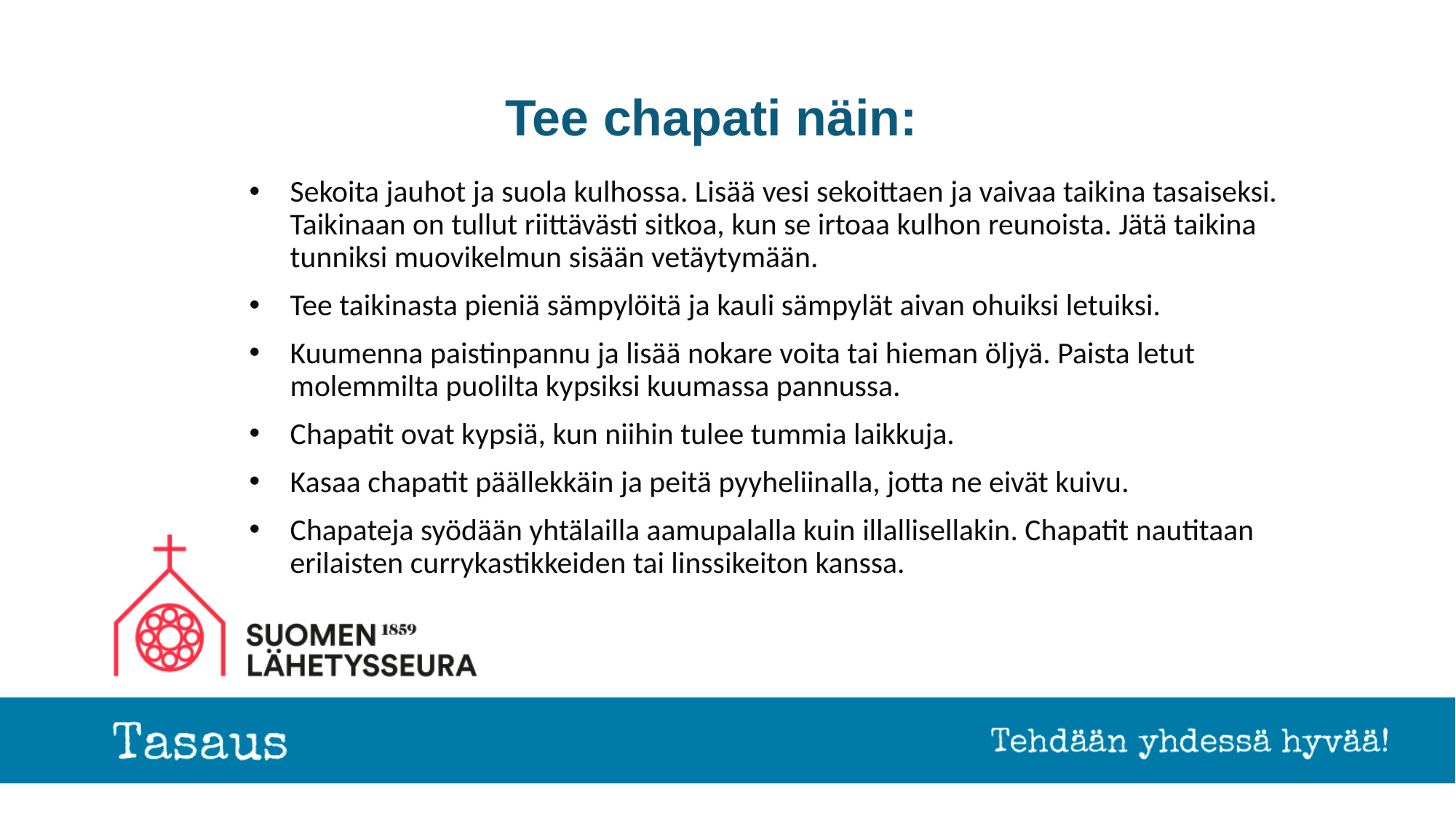

# Tee chapati näin:
Sekoita jauhot ja suola kulhossa. Lisää vesi sekoittaen ja vaivaa taikina tasaiseksi. Taikinaan on tullut riittävästi sitkoa, kun se irtoaa kulhon reunoista. Jätä taikina tunniksi muovikelmun sisään vetäytymään.
Tee taikinasta pieniä sämpylöitä ja kauli sämpylät aivan ohuiksi letuiksi.
Kuumenna paistinpannu ja lisää nokare voita tai hieman öljyä. Paista letut molemmilta puolilta kypsiksi kuumassa pannussa.
Chapatit ovat kypsiä, kun niihin tulee tummia laikkuja.
Kasaa chapatit päällekkäin ja peitä pyyheliinalla, jotta ne eivät kuivu.
Chapateja syödään yhtälailla aamupalalla kuin illallisellakin. Chapatit nautitaan erilaisten currykastikkeiden tai linssikeiton kanssa.